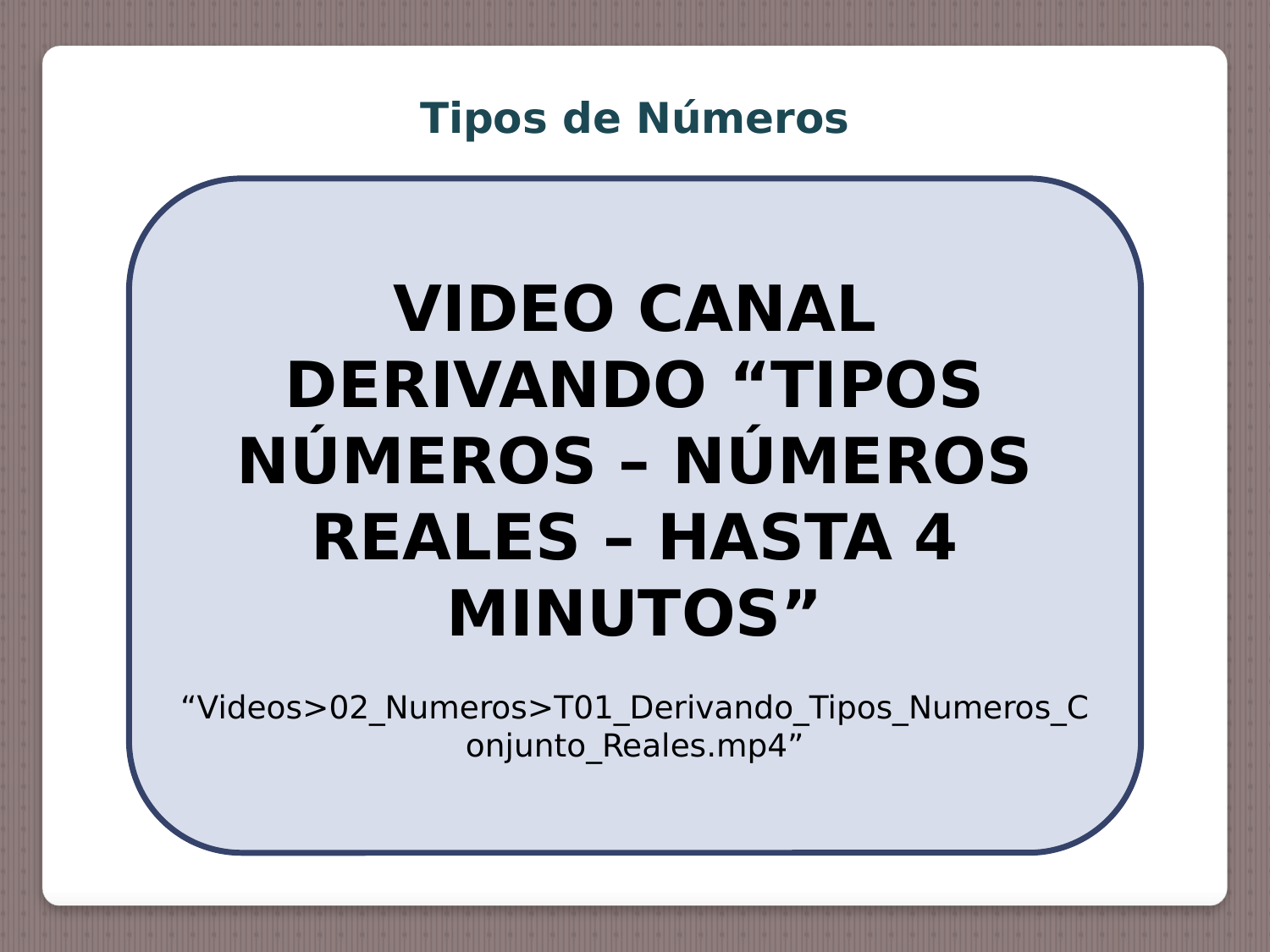

Tipos de Números
VIDEO CANAL DERIVANDO “TIPOS NÚMEROS – NÚMEROS REALES – HASTA 4 MINUTOS”

“Videos>02_Numeros>T01_Derivando_Tipos_Numeros_Conjunto_Reales.mp4”